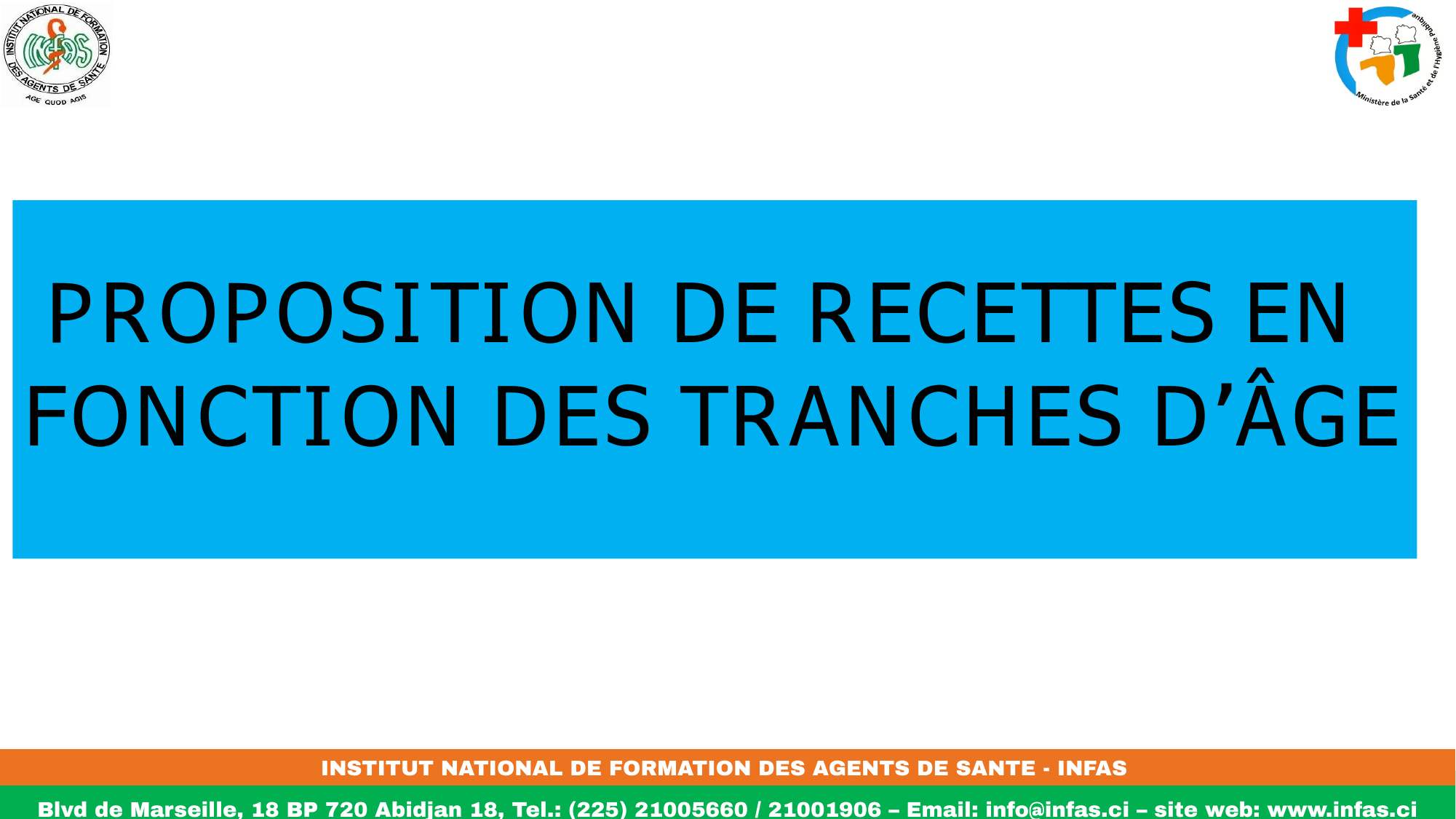

PROPOSITION DE RECETTES EN
FONCTION DES TRANCHES D’ÂGE